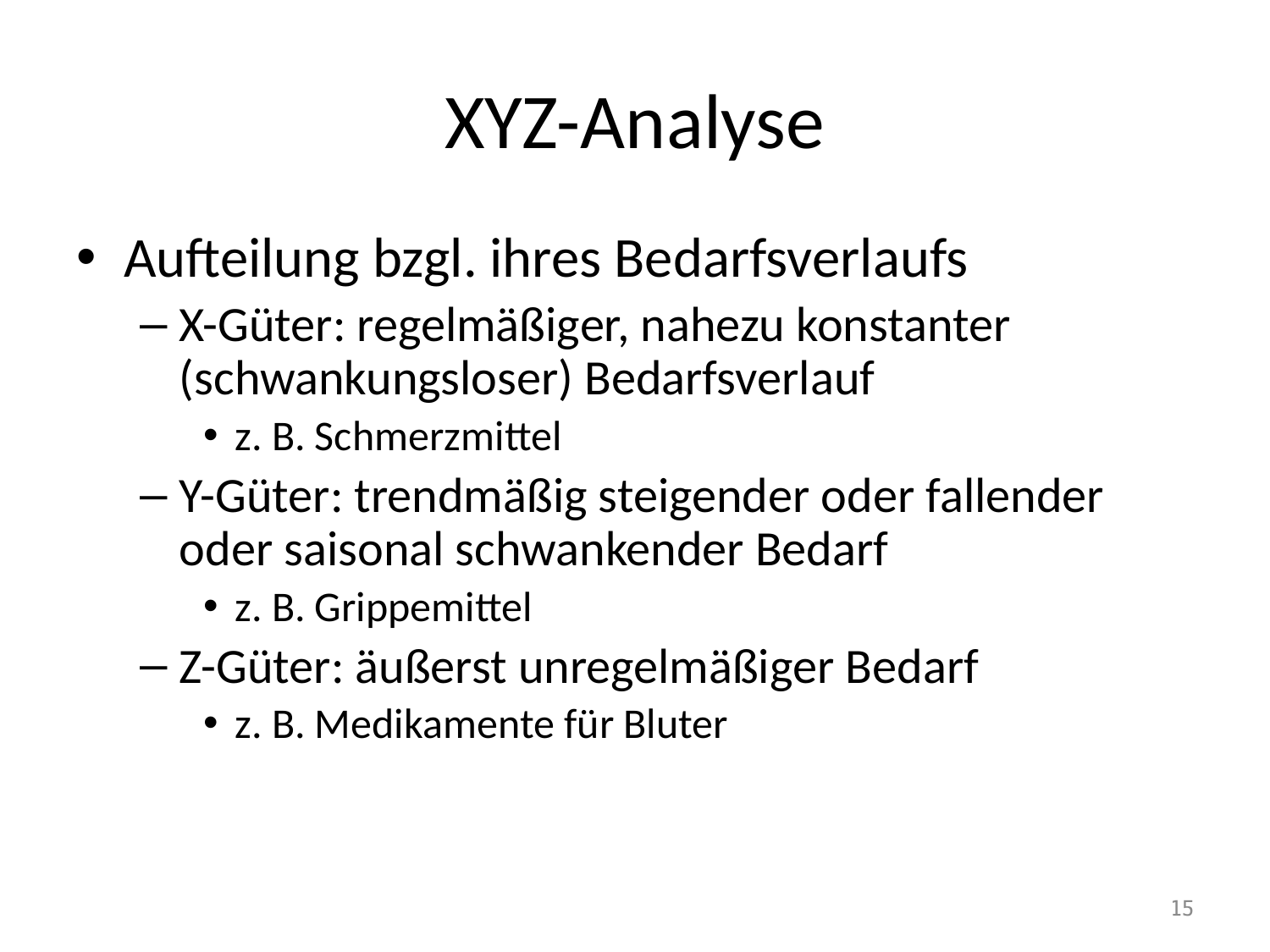

# XYZ-Analyse
Aufteilung bzgl. ihres Bedarfsverlaufs
X-Güter: regelmäßiger, nahezu konstanter (schwankungsloser) Bedarfsverlauf
z. B. Schmerzmittel
Y-Güter: trendmäßig steigender oder fallender oder saisonal schwankender Bedarf
z. B. Grippemittel
Z-Güter: äußerst unregelmäßiger Bedarf
z. B. Medikamente für Bluter
15